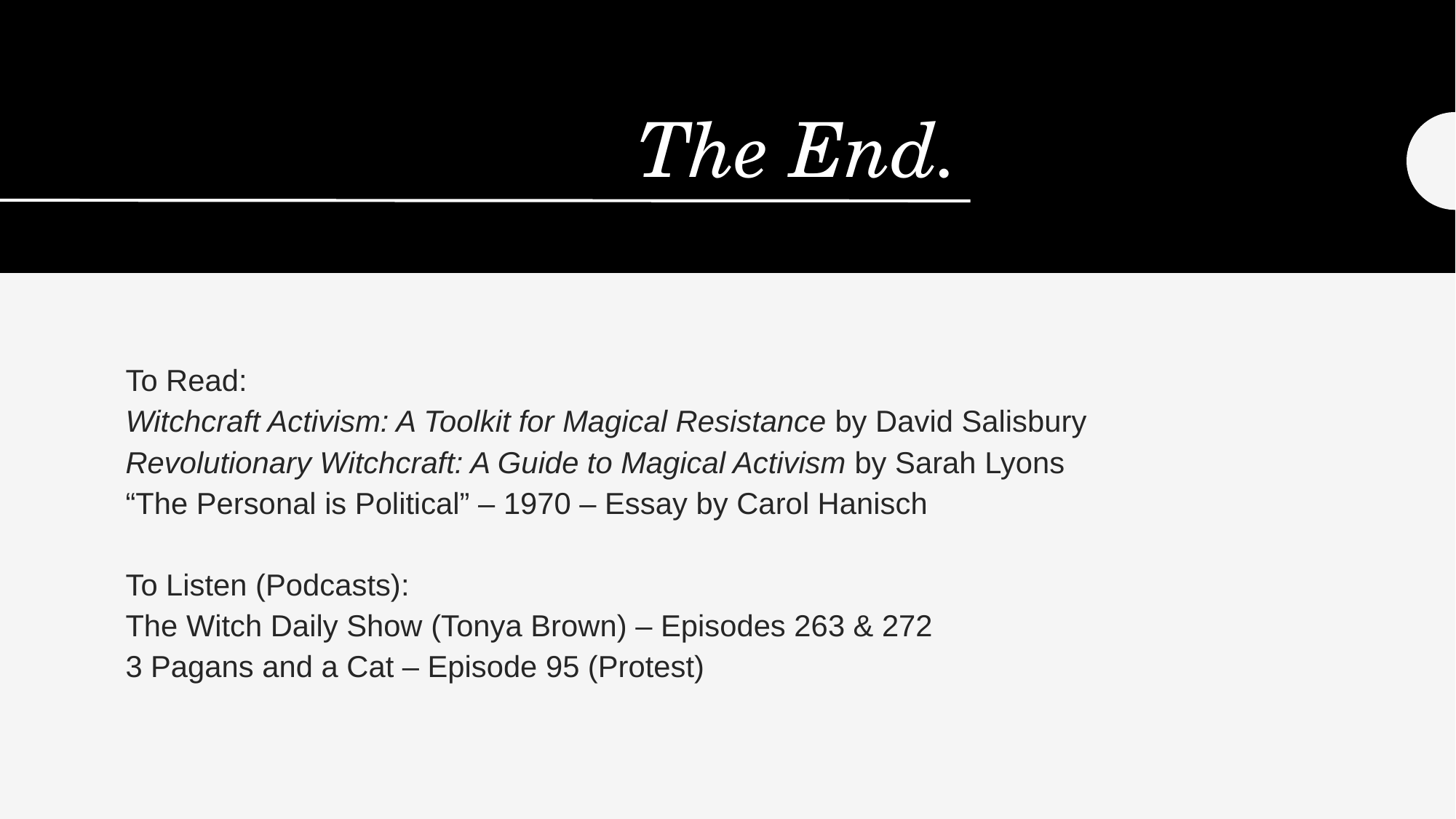

# The End.

To Read:
Witchcraft Activism: A Toolkit for Magical Resistance by David Salisbury
Revolutionary Witchcraft: A Guide to Magical Activism by Sarah Lyons
“The Personal is Political” – 1970 – Essay by Carol Hanisch
To Listen (Podcasts):
The Witch Daily Show (Tonya Brown) – Episodes 263 & 272
3 Pagans and a Cat – Episode 95 (Protest)